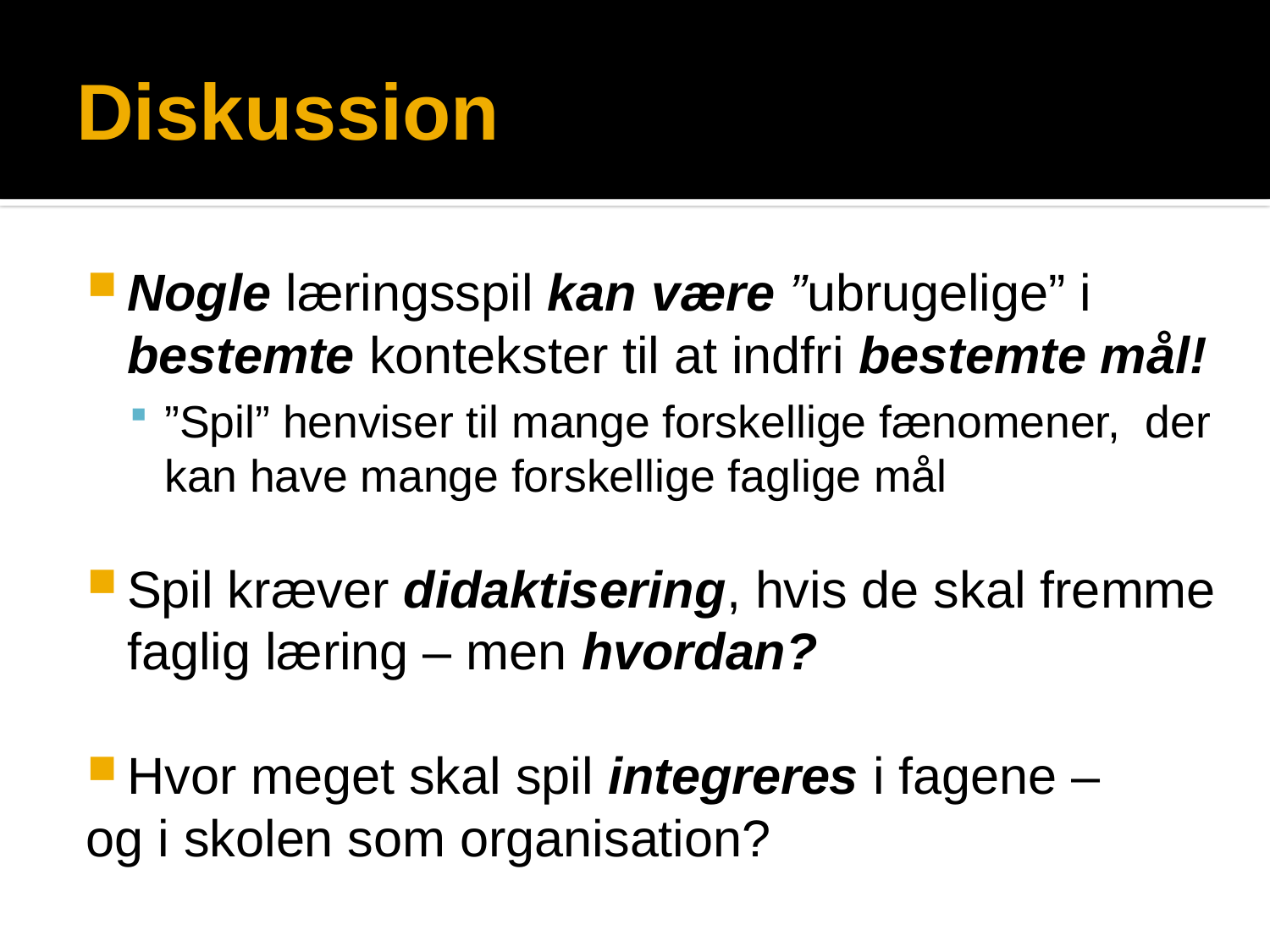

# Diskussion
Nogle læringsspil kan være ”ubrugelige” i bestemte kontekster til at indfri bestemte mål!
”Spil” henviser til mange forskellige fænomener,  der kan have mange forskellige faglige mål
Spil kræver didaktisering, hvis de skal fremme faglig læring – men hvordan?
Hvor meget skal spil integreres i fagene –
	og i skolen som organisation?